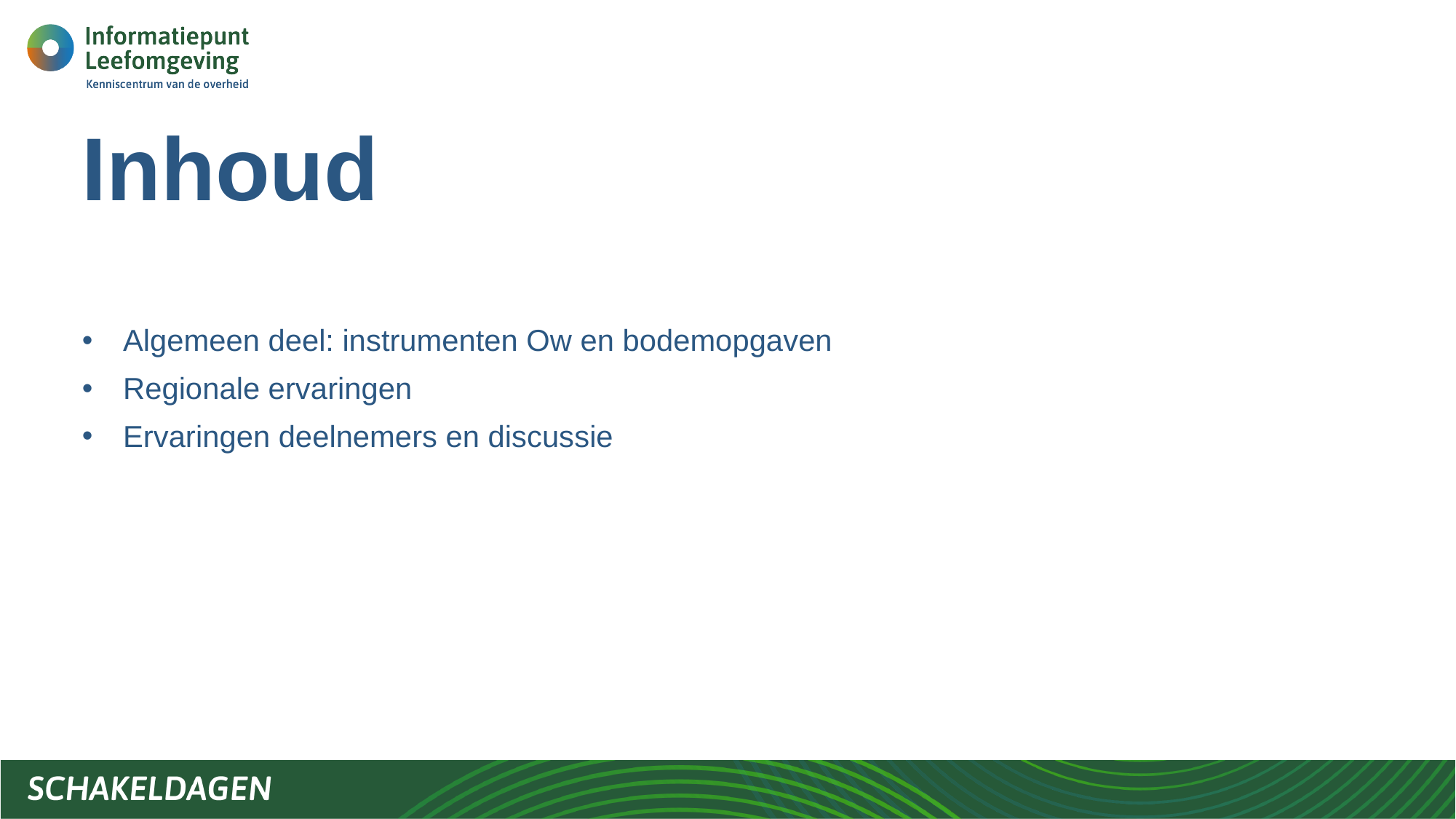

# Inhoud
Algemeen deel: instrumenten Ow en bodemopgaven
Regionale ervaringen
Ervaringen deelnemers en discussie